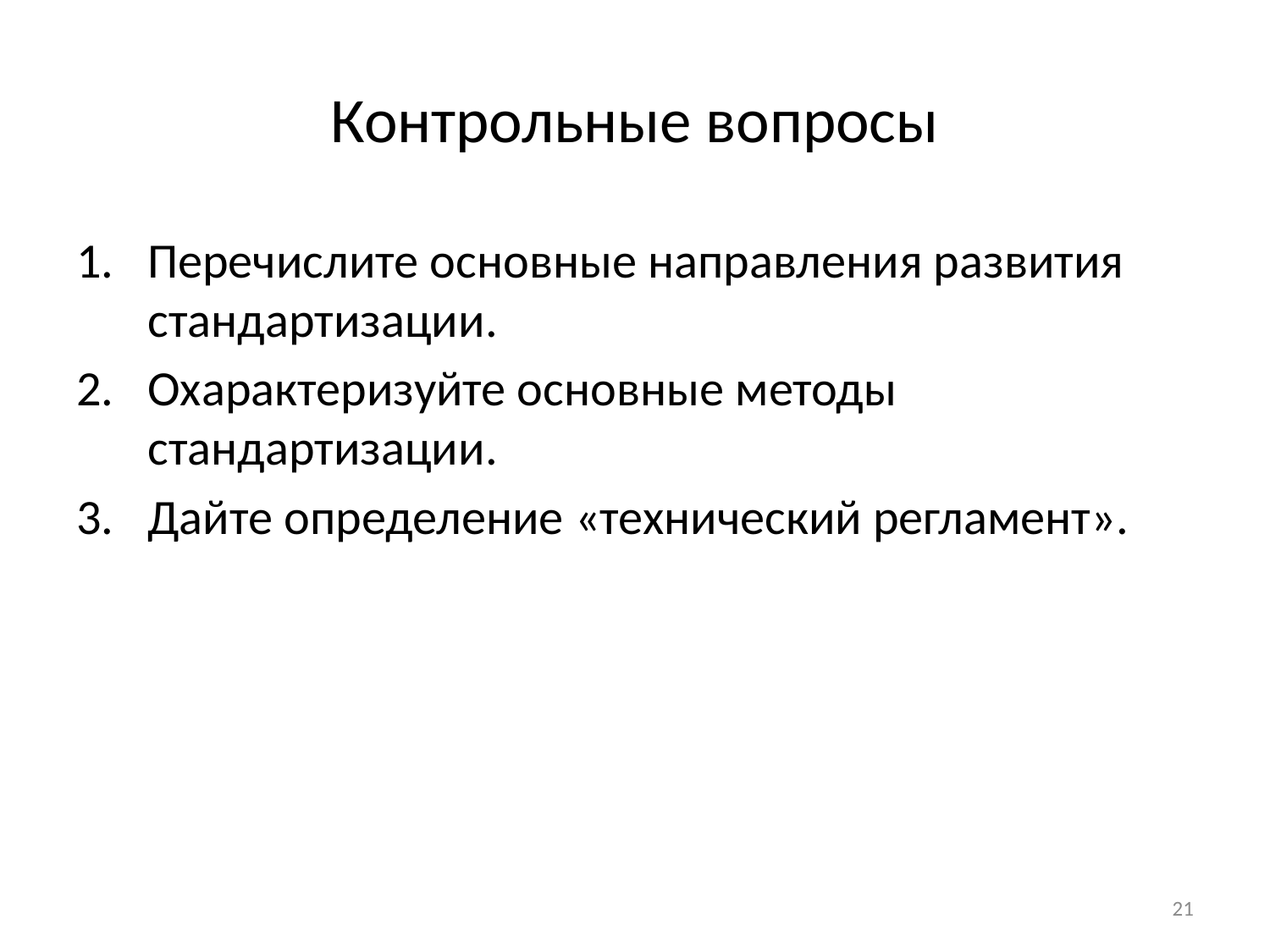

# Контрольные вопросы
Перечислите основные направления развития стандартизации.
Охарактеризуйте основные методы стандартизации.
Дайте определение «технический регламент».
21